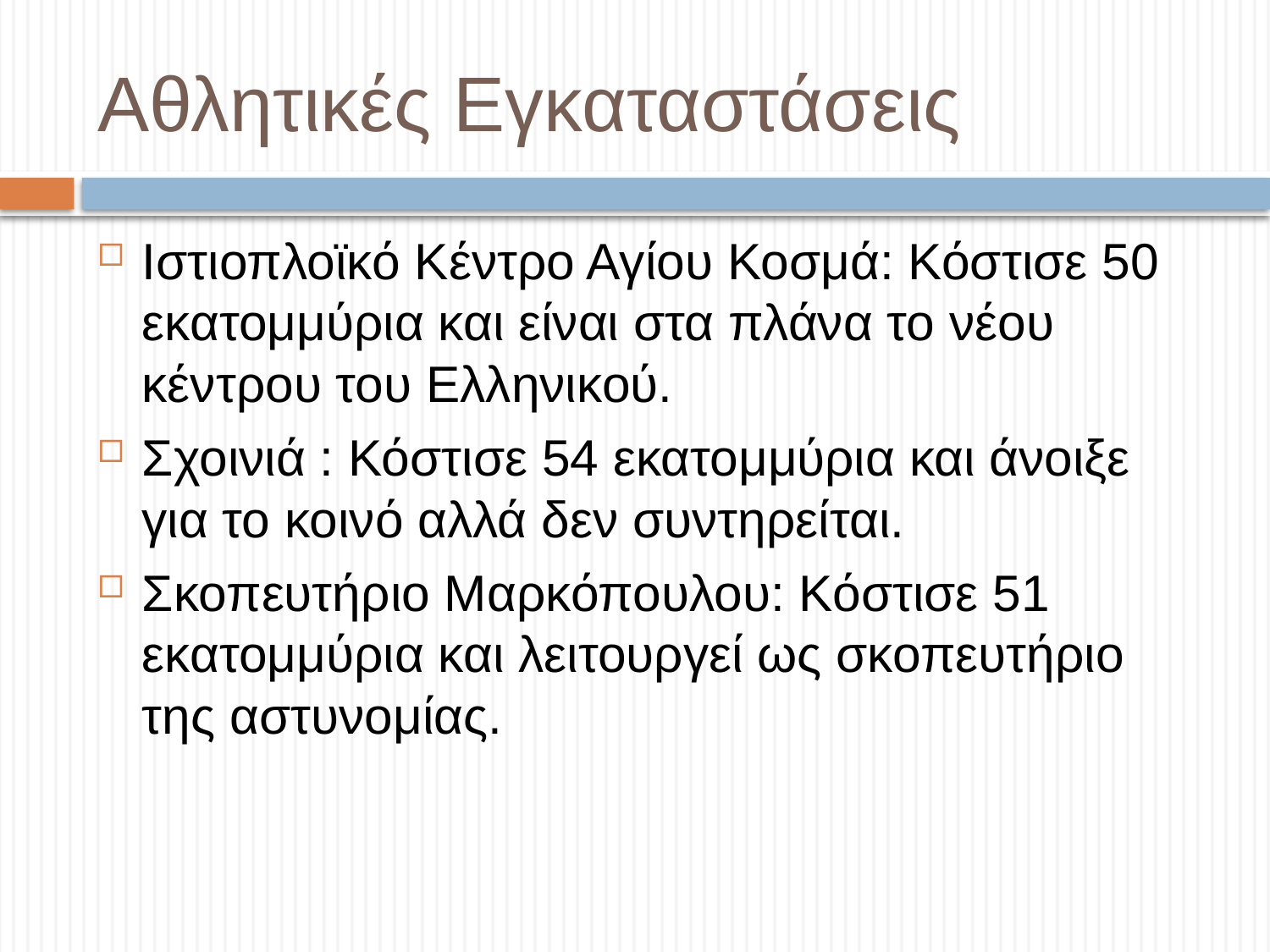

# Αθλητικές Εγκαταστάσεις
Ιστιοπλοϊκό Κέντρο Αγίου Κοσμά: Κόστισε 50 εκατομμύρια και είναι στα πλάνα το νέου κέντρου του Ελληνικού.
Σχοινιά : Κόστισε 54 εκατομμύρια και άνοιξε για το κοινό αλλά δεν συντηρείται.
Σκοπευτήριο Μαρκόπουλου: Κόστισε 51 εκατομμύρια και λειτουργεί ως σκοπευτήριο της αστυνομίας.